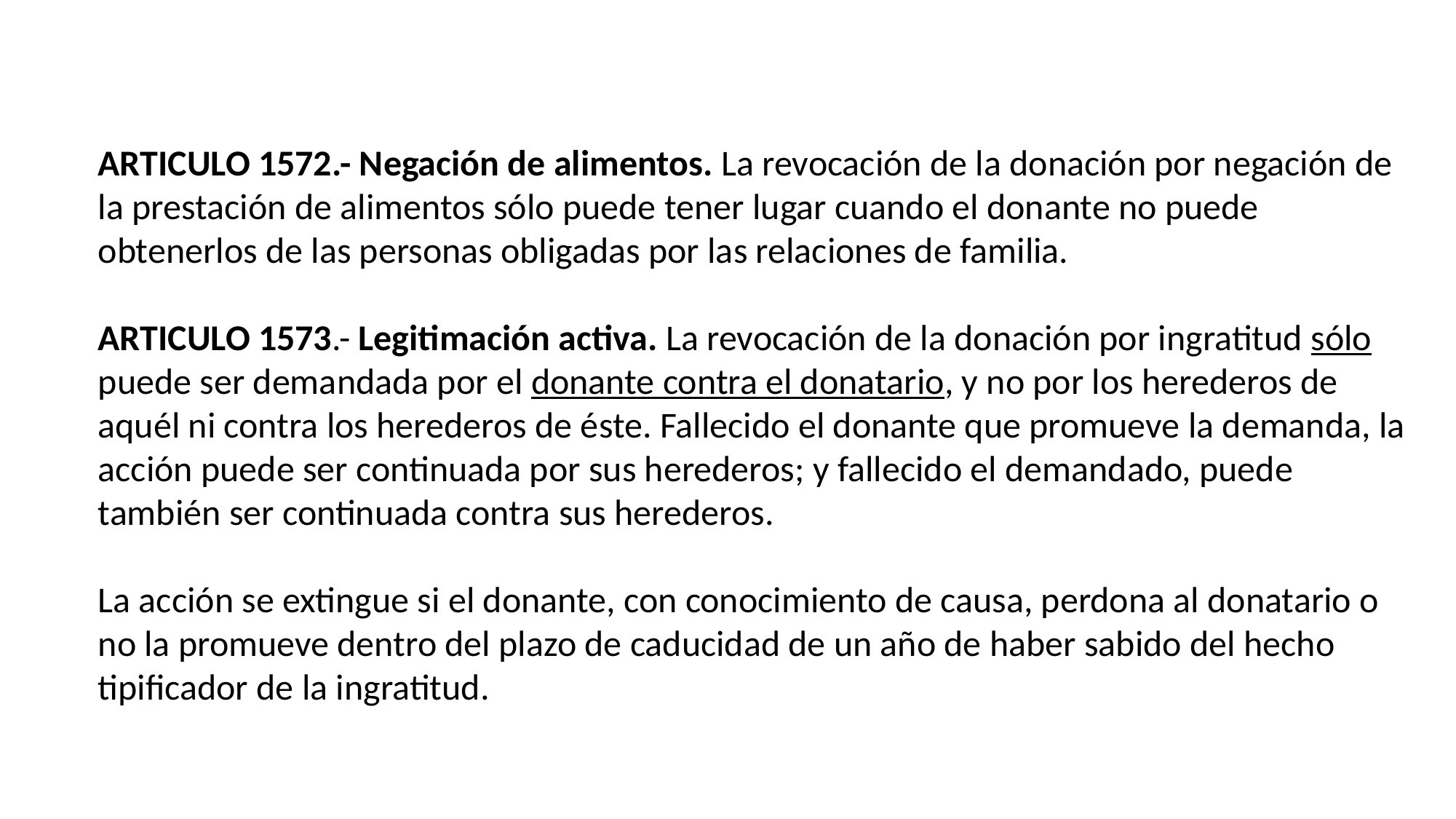

ARTICULO 1572.- Negación de alimentos. La revocación de la donación por negación de la prestación de alimentos sólo puede tener lugar cuando el donante no puede obtenerlos de las personas obligadas por las relaciones de familia.

ARTICULO 1573.- Legitimación activa. La revocación de la donación por ingratitud sólo puede ser demandada por el donante contra el donatario, y no por los herederos de aquél ni contra los herederos de éste. Fallecido el donante que promueve la demanda, la acción puede ser continuada por sus herederos; y fallecido el demandado, puede también ser continuada contra sus herederos.

La acción se extingue si el donante, con conocimiento de causa, perdona al donatario o no la promueve dentro del plazo de caducidad de un año de haber sabido del hecho tipificador de la ingratitud.